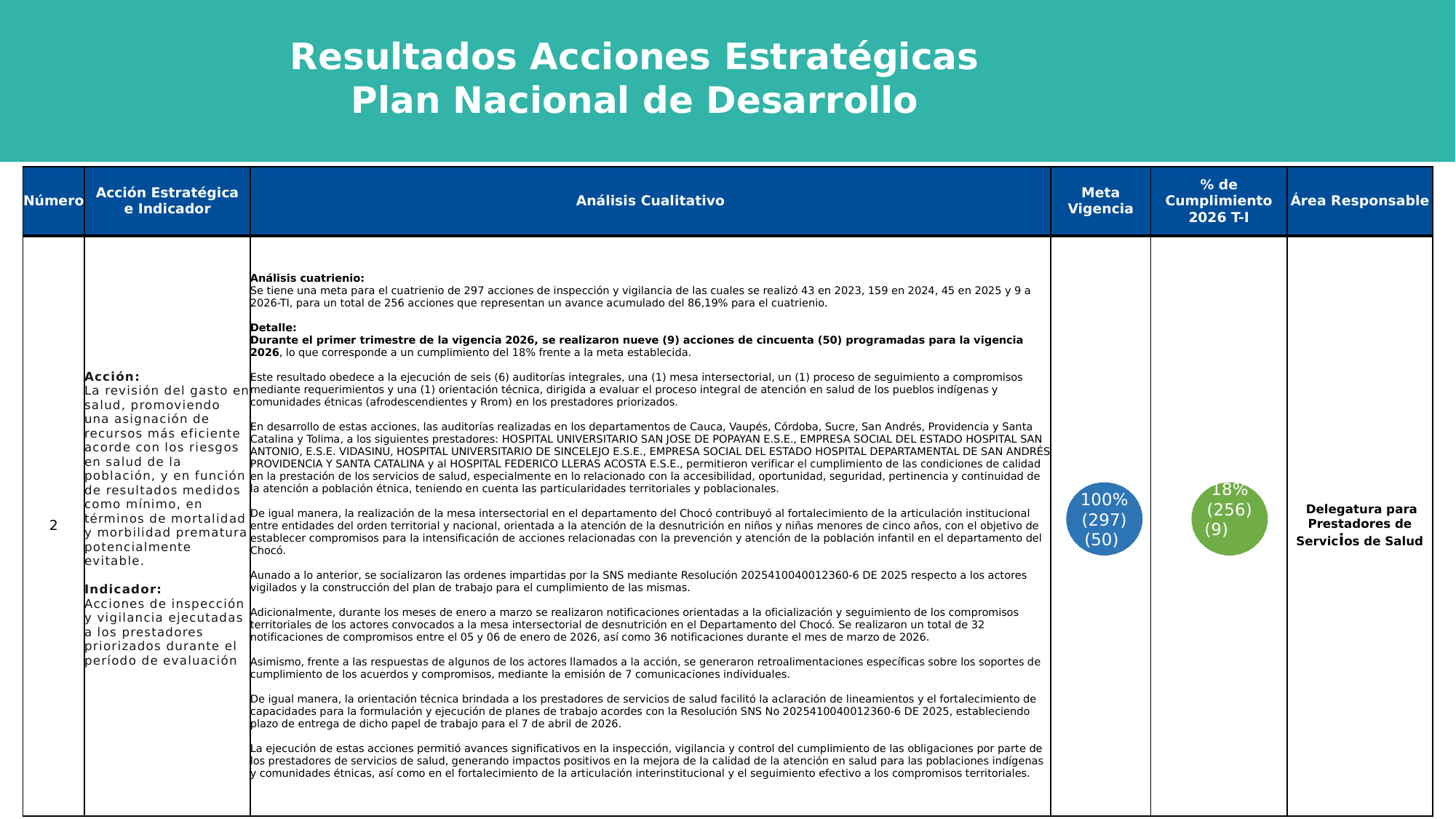

Resultados Acciones Estratégicas Plan Nacional de Desarrollo
| Número | Acción Estratégica e Indicador | Análisis Cualitativo | Meta Vigencia | % de Cumplimiento 2026 T-I | Área Responsable |
| --- | --- | --- | --- | --- | --- |
| 2 | Acción: La revisión del gasto en salud, promoviendo una asignación de recursos más eficiente acorde con los riesgos en salud de la población, y en función de resultados medidos como mínimo, en términos de mortalidad y morbilidad prematura potencialmente evitable. Indicador: Acciones de inspección y vigilancia ejecutadas a los prestadores priorizados durante el período de evaluación | Análisis cuatrienio: Se tiene una meta para el cuatrienio de 297 acciones de inspección y vigilancia de las cuales se realizó 43 en 2023, 159 en 2024, 45 en 2025 y 9 a 2026-TI, para un total de 256 acciones que representan un avance acumulado del 86,19% para el cuatrienio. Detalle: Durante el primer trimestre de la vigencia 2026, se realizaron nueve (9) acciones de cincuenta (50) programadas para la vigencia 2026, lo que corresponde a un cumplimiento del 18% frente a la meta establecida. Este resultado obedece a la ejecución de seis (6) auditorías integrales, una (1) mesa intersectorial, un (1) proceso de seguimiento a compromisos mediante requerimientos y una (1) orientación técnica, dirigida a evaluar el proceso integral de atención en salud de los pueblos indígenas y comunidades étnicas (afrodescendientes y Rrom) en los prestadores priorizados. En desarrollo de estas acciones, las auditorías realizadas en los departamentos de Cauca, Vaupés, Córdoba, Sucre, San Andrés, Providencia y Santa Catalina y Tolima, a los siguientes prestadores: HOSPITAL UNIVERSITARIO SAN JOSE DE POPAYAN E.S.E., EMPRESA SOCIAL DEL ESTADO HOSPITAL SAN ANTONIO, E.S.E. VIDASINU, HOSPITAL UNIVERSITARIO DE SINCELEJO E.S.E., EMPRESA SOCIAL DEL ESTADO HOSPITAL DEPARTAMENTAL DE SAN ANDRÉS PROVIDENCIA Y SANTA CATALINA y al HOSPITAL FEDERICO LLERAS ACOSTA E.S.E., permitieron verificar el cumplimiento de las condiciones de calidad en la prestación de los servicios de salud, especialmente en lo relacionado con la accesibilidad, oportunidad, seguridad, pertinencia y continuidad de la atención a población étnica, teniendo en cuenta las particularidades territoriales y poblacionales. De igual manera, la realización de la mesa intersectorial en el departamento del Chocó contribuyó al fortalecimiento de la articulación institucional entre entidades del orden territorial y nacional, orientada a la atención de la desnutrición en niños y niñas menores de cinco años, con el objetivo de establecer compromisos para la intensificación de acciones relacionadas con la prevención y atención de la población infantil en el departamento del Chocó. Aunado a lo anterior, se socializaron las ordenes impartidas por la SNS mediante Resolución 2025410040012360-6 DE 2025 respecto a los actores vigilados y la construcción del plan de trabajo para el cumplimiento de las mismas. Adicionalmente, durante los meses de enero a marzo se realizaron notificaciones orientadas a la oficialización y seguimiento de los compromisos territoriales de los actores convocados a la mesa intersectorial de desnutrición en el Departamento del Chocó. Se realizaron un total de 32 notificaciones de compromisos entre el 05 y 06 de enero de 2026, así como 36 notificaciones durante el mes de marzo de 2026. Asimismo, frente a las respuestas de algunos de los actores llamados a la acción, se generaron retroalimentaciones específicas sobre los soportes de cumplimiento de los acuerdos y compromisos, mediante la emisión de 7 comunicaciones individuales. De igual manera, la orientación técnica brindada a los prestadores de servicios de salud facilitó la aclaración de lineamientos y el fortalecimiento de capacidades para la formulación y ejecución de planes de trabajo acordes con la Resolución SNS No 2025410040012360-6 DE 2025, estableciendo plazo de entrega de dicho papel de trabajo para el 7 de abril de 2026. La ejecución de estas acciones permitió avances significativos en la inspección, vigilancia y control del cumplimiento de las obligaciones por parte de los prestadores de servicios de salud, generando impactos positivos en la mejora de la calidad de la atención en salud para las poblaciones indígenas y comunidades étnicas, así como en el fortalecimiento de la articulación interinstitucional y el seguimiento efectivo a los compromisos territoriales. |  |  | Delegatura para Prestadores de Servicios de Salud |
100%
(297)
(50)
18%
(256)
(9)